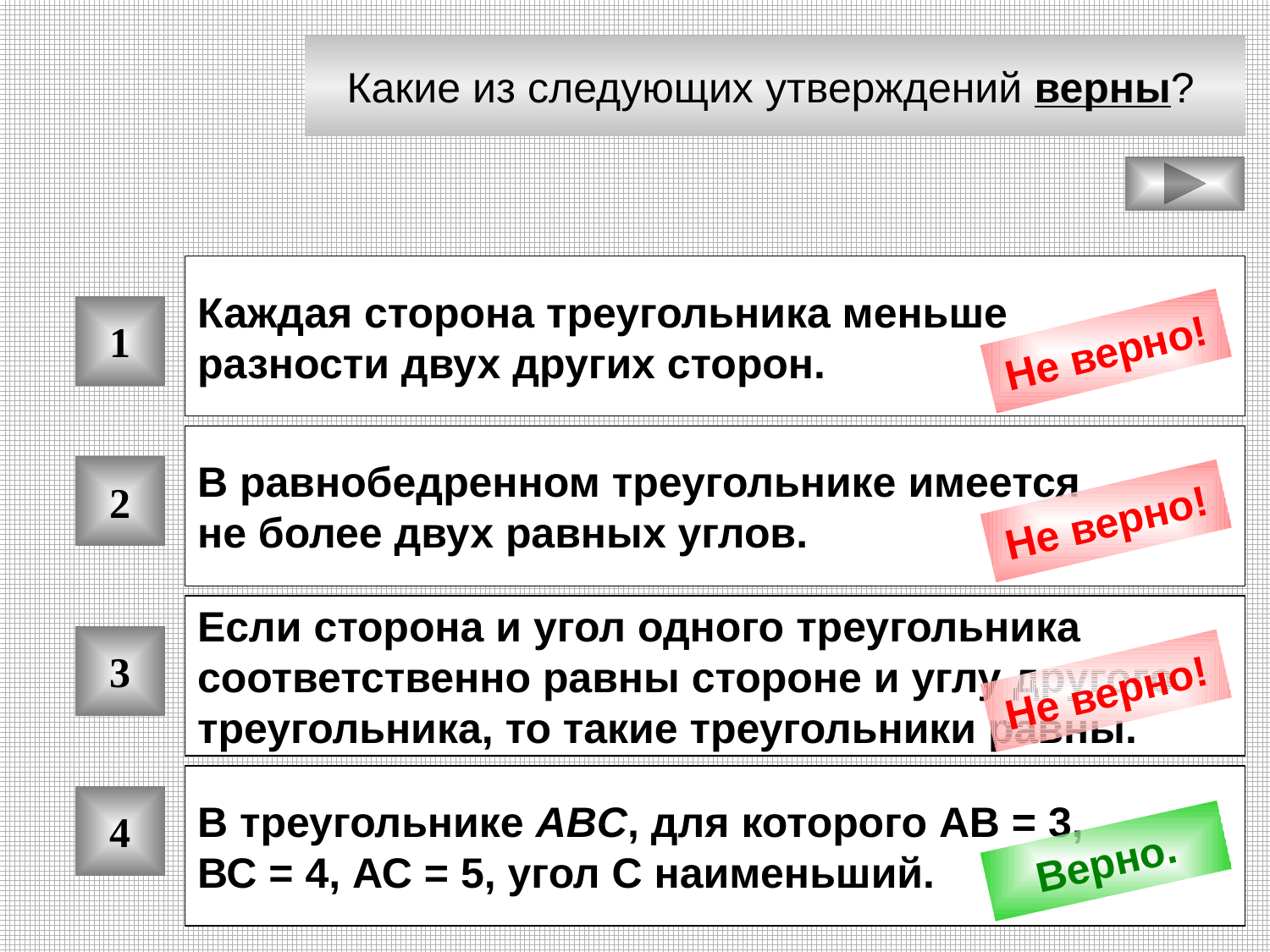

Какие из следующих утверждений верны?

Каждая сторона треугольника меньше
разности двух других сторон.
1
Не верно!
В равнобедренном треугольнике имеется
не более двух равных углов.
2
Не верно!
Если сторона и угол одного треугольника
соответственно равны стороне и углу другого
треугольника, то такие треугольники равны.
3
Не верно!
В треугольнике ABC, для которого АВ = 3,
ВС = 4, АС = 5, угол С наименьший.
4
Верно.